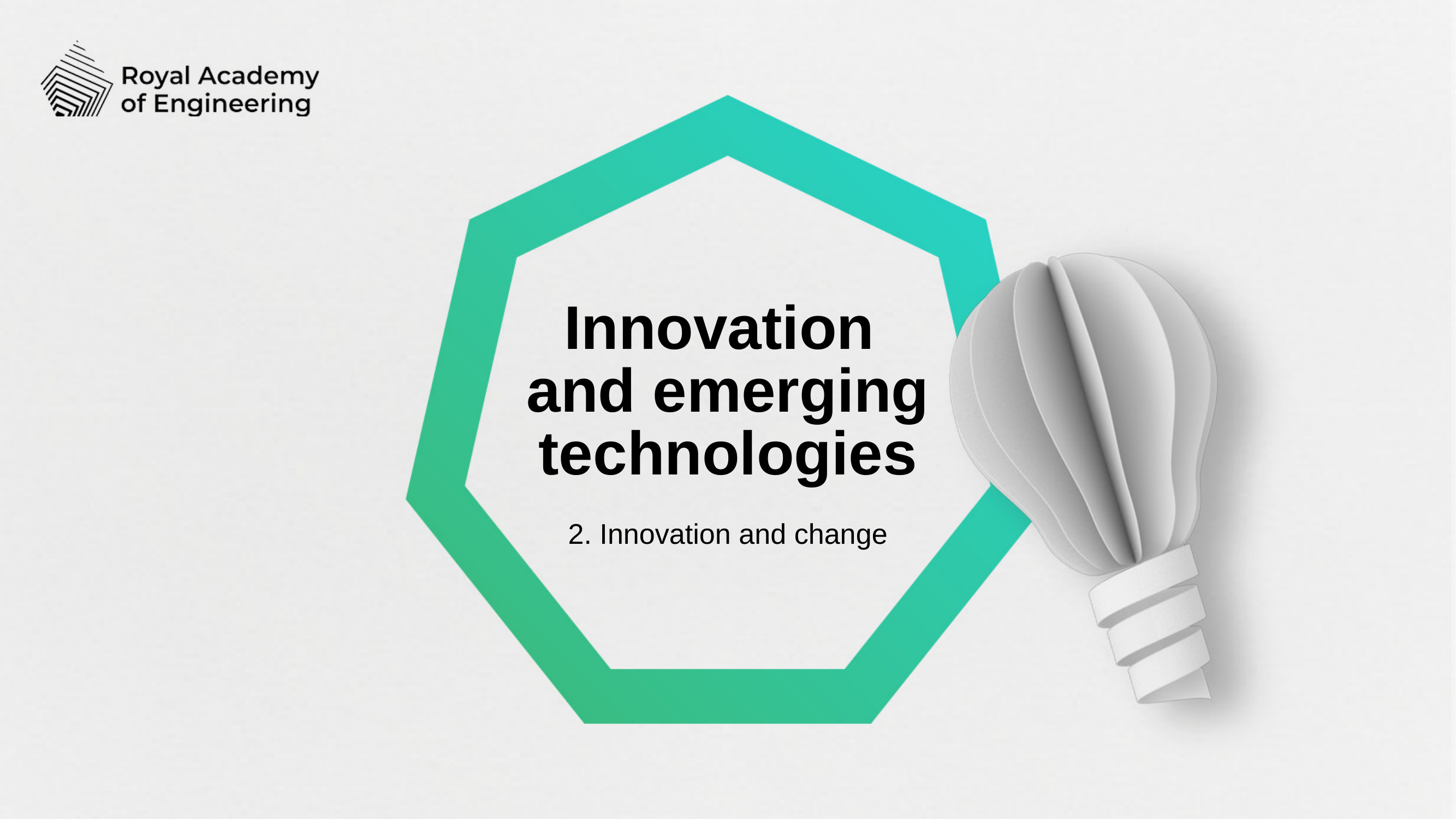

Innovation
and emerging technologies
2. Innovation and change